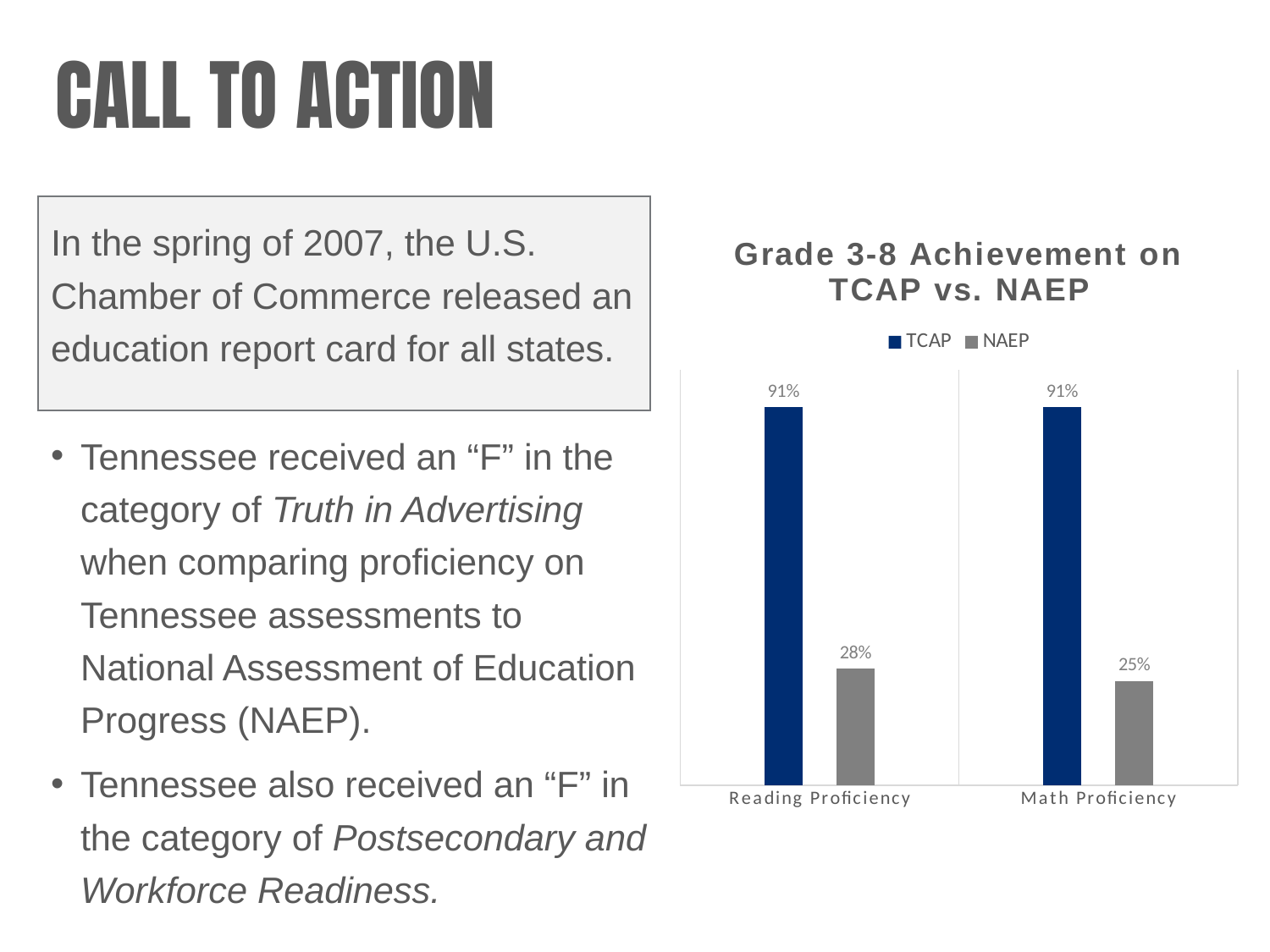

# CALL TO ACTION

In the spring of 2007, the U.S. Chamber of Commerce released an education report card for all states.
Tennessee received an “F” in the category of Truth in Advertising when comparing proficiency on Tennessee assessments to National Assessment of Education Progress (NAEP).
Tennessee also received an “F” in the category of Postsecondary and Workforce Readiness.

### Chart: Grade 3-8 Achievement on TCAP vs. NAEP

| Category | TCAP | NAEP |
|---|---|---|
| Reading Proficiency | 0.91 | 0.28 |
| Math Proficiency | 0.91 | 0.25 |